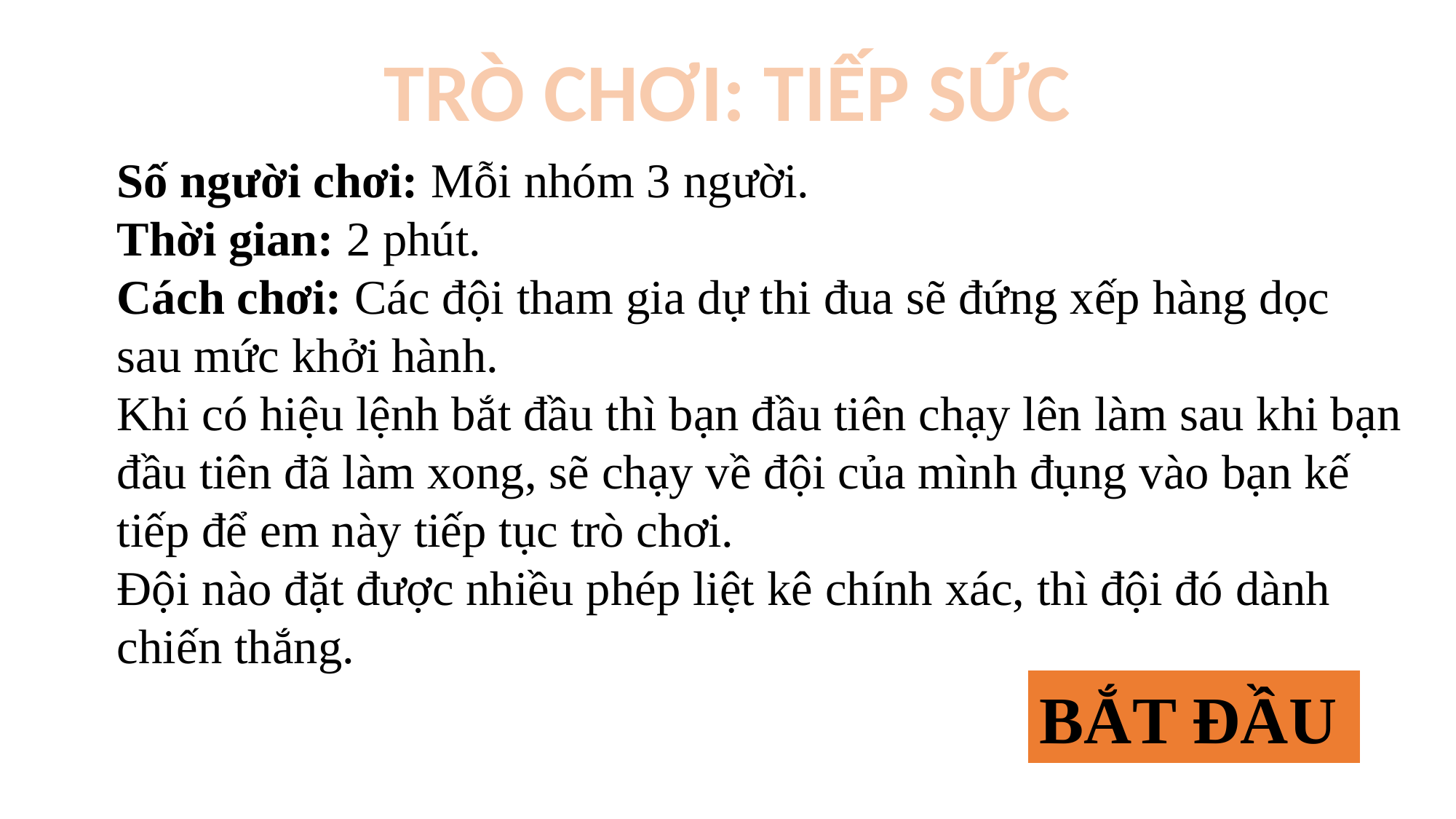

TRÒ CHƠI: TIẾP SỨC
Số người chơi: Mỗi nhóm 3 người.
Thời gian: 2 phút.
Cách chơi: Các đội tham gia dự thi đua sẽ đứng xếp hàng dọc sau mức khởi hành.
Khi có hiệu lệnh bắt đầu thì bạn đầu tiên chạy lên làm sau khi bạn đầu tiên đã làm xong, sẽ chạy về đội của mình đụng vào bạn kế tiếp để em này tiếp tục trò chơi.
Đội nào đặt được nhiều phép liệt kê chính xác, thì đội đó dành chiến thắng.
BẮT ĐẦU